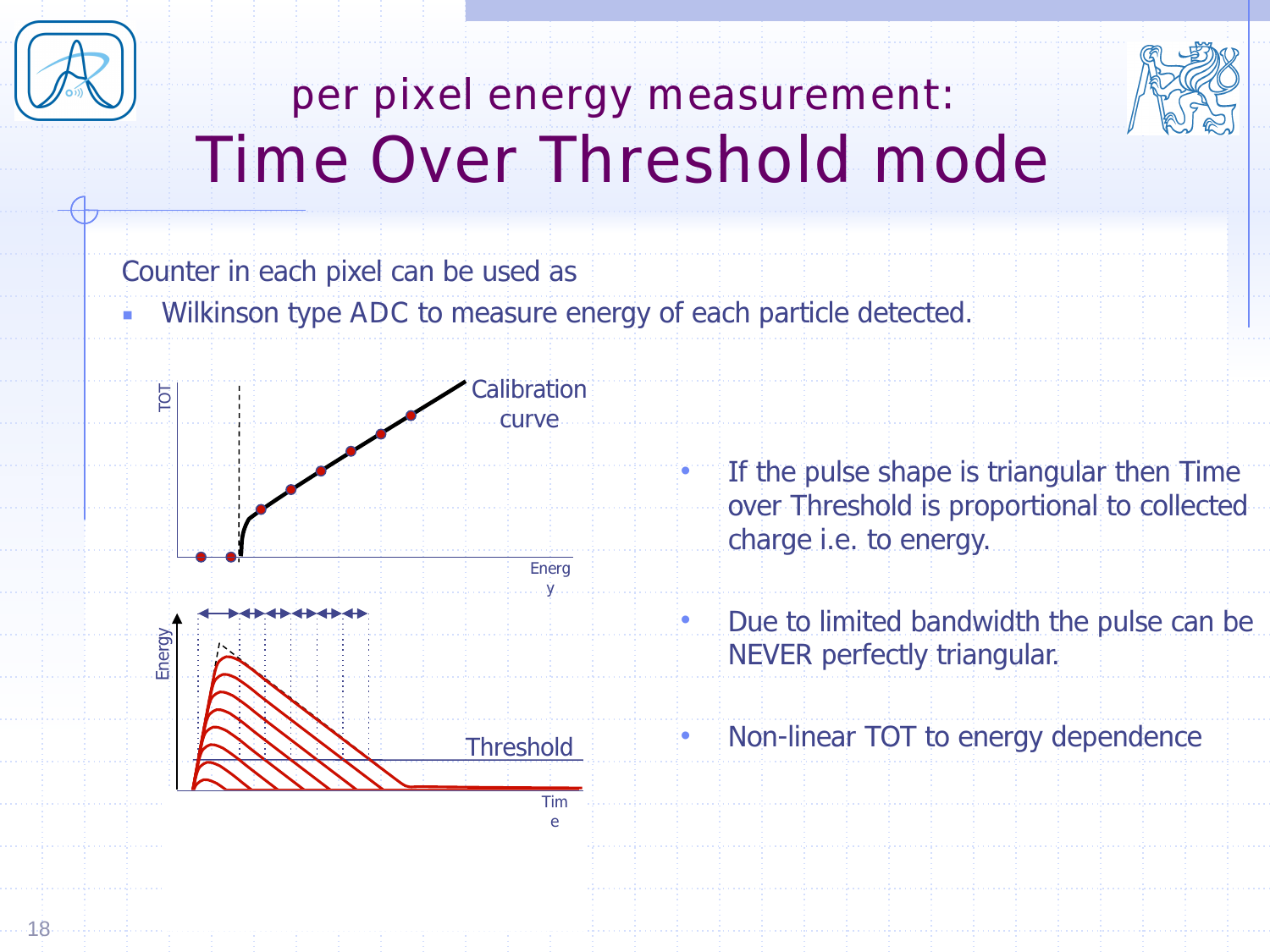

per pixel energy measurement:
Time Over Threshold mode

Counter in each pixel can be used as
Wilkinson type ADC to measure energy of each particle detected.
Calibration
curve
TOT
Energy

If the pulse shape is triangular then Time over Threshold is proportional to collected charge i.e. to energy.

Due to limited bandwidth the pulse can be NEVER perfectly triangular.

Non-linear TOT to energy dependence

Energy
Time

Threshold

18